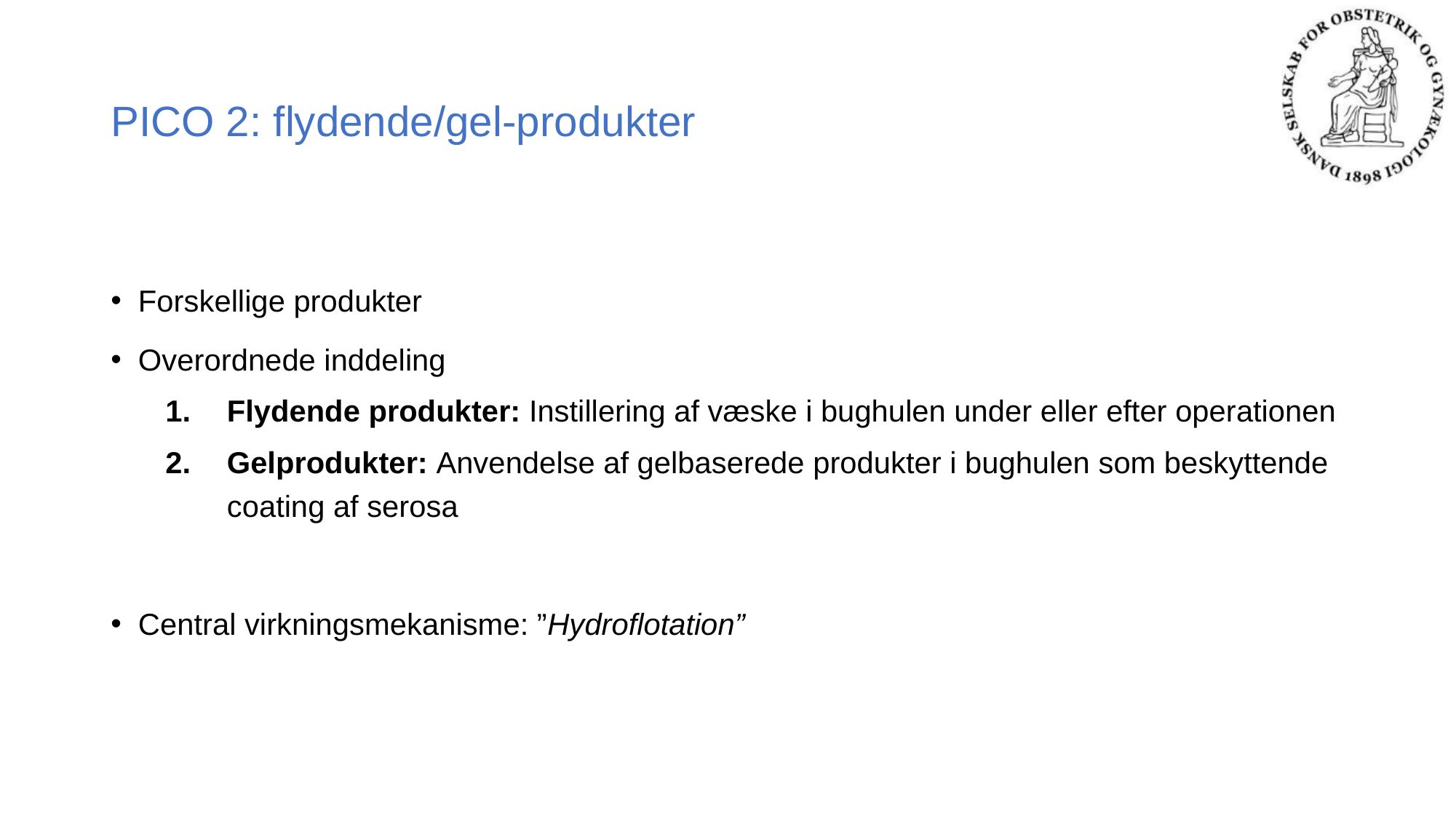

# PICO 2: flydende/gel-produkter
Forskellige produkter
Overordnede inddeling
Flydende produkter: Instillering af væske i bughulen under eller efter operationen
Gelprodukter: Anvendelse af gelbaserede produkter i bughulen som beskyttende coating af serosa

Central virkningsmekanisme: ”Hydroflotation”